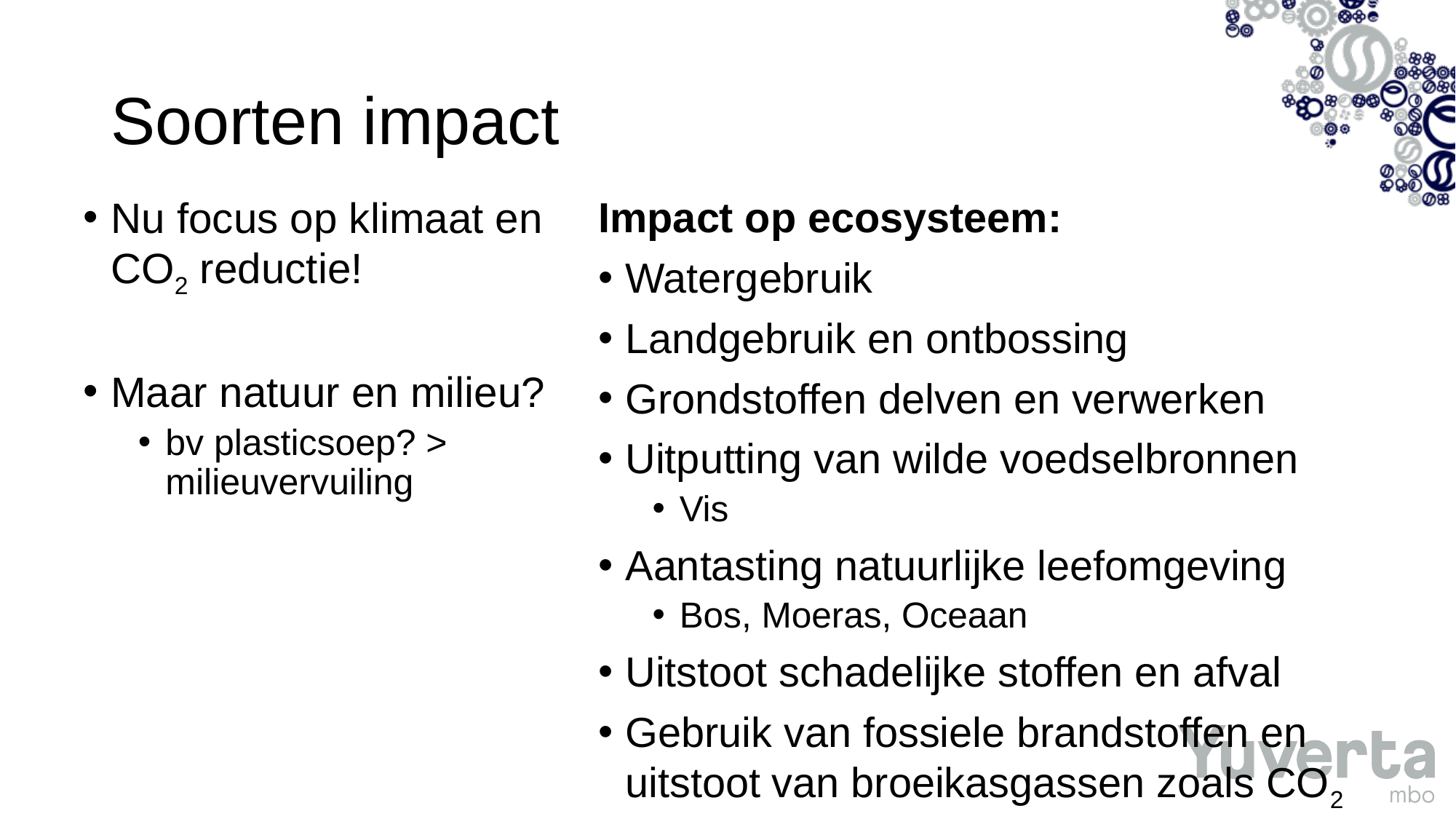

# Soorten impact
Nu focus op klimaat en CO2 reductie!

Maar natuur en milieu?
bv plasticsoep? > milieuvervuiling
Impact op ecosysteem:
Watergebruik
Landgebruik en ontbossing
Grondstoffen delven en verwerken
Uitputting van wilde voedselbronnen
Vis
Aantasting natuurlijke leefomgeving
Bos, Moeras, Oceaan
Uitstoot schadelijke stoffen en afval
Gebruik van fossiele brandstoffen en uitstoot van broeikasgassen zoals CO2